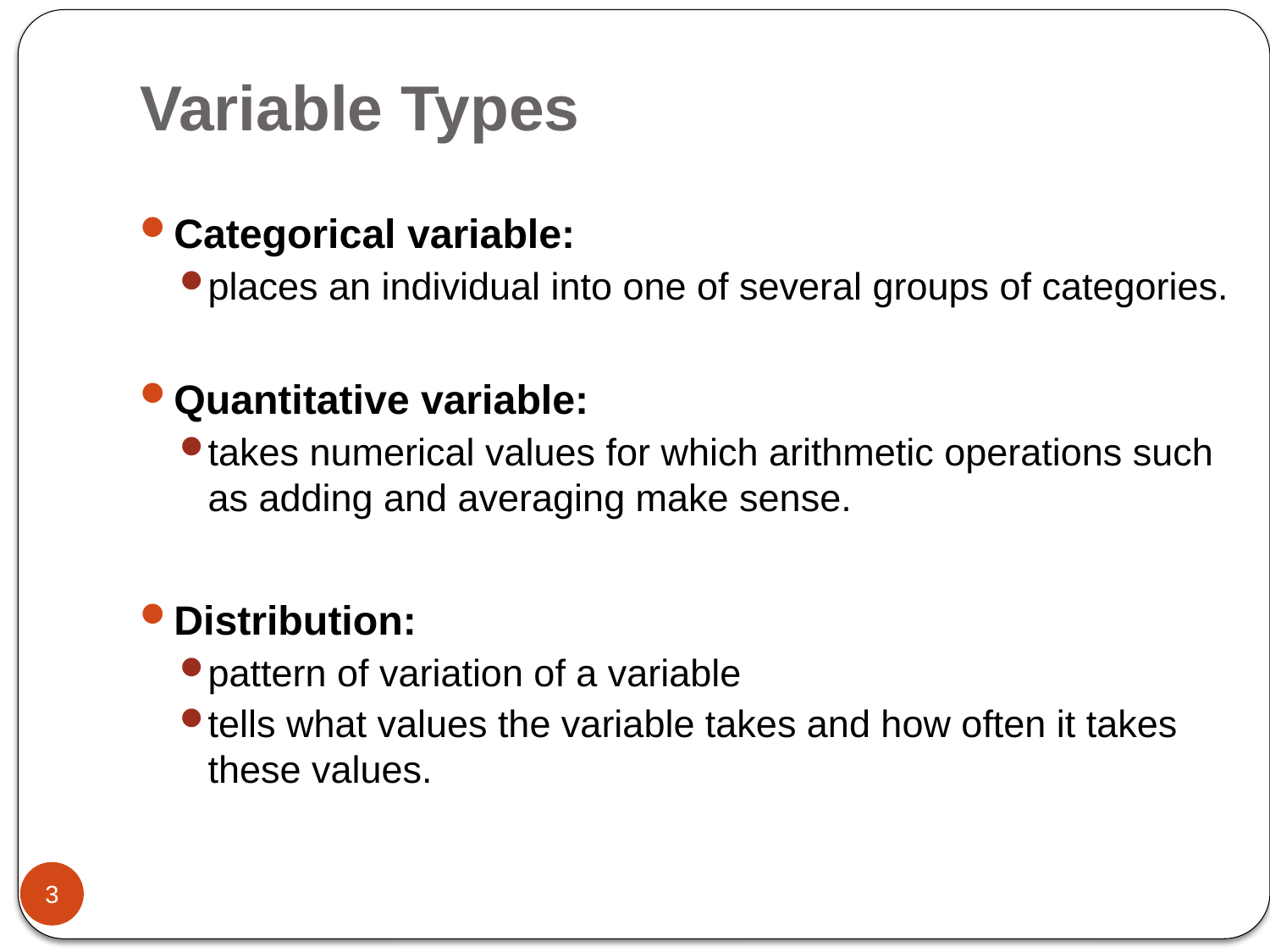

# Variable Types
Categorical variable:
places an individual into one of several groups of categories.

Quantitative variable:
takes numerical values for which arithmetic operations such as adding and averaging make sense.

Distribution:
pattern of variation of a variable
tells what values the variable takes and how often it takes these values.

3